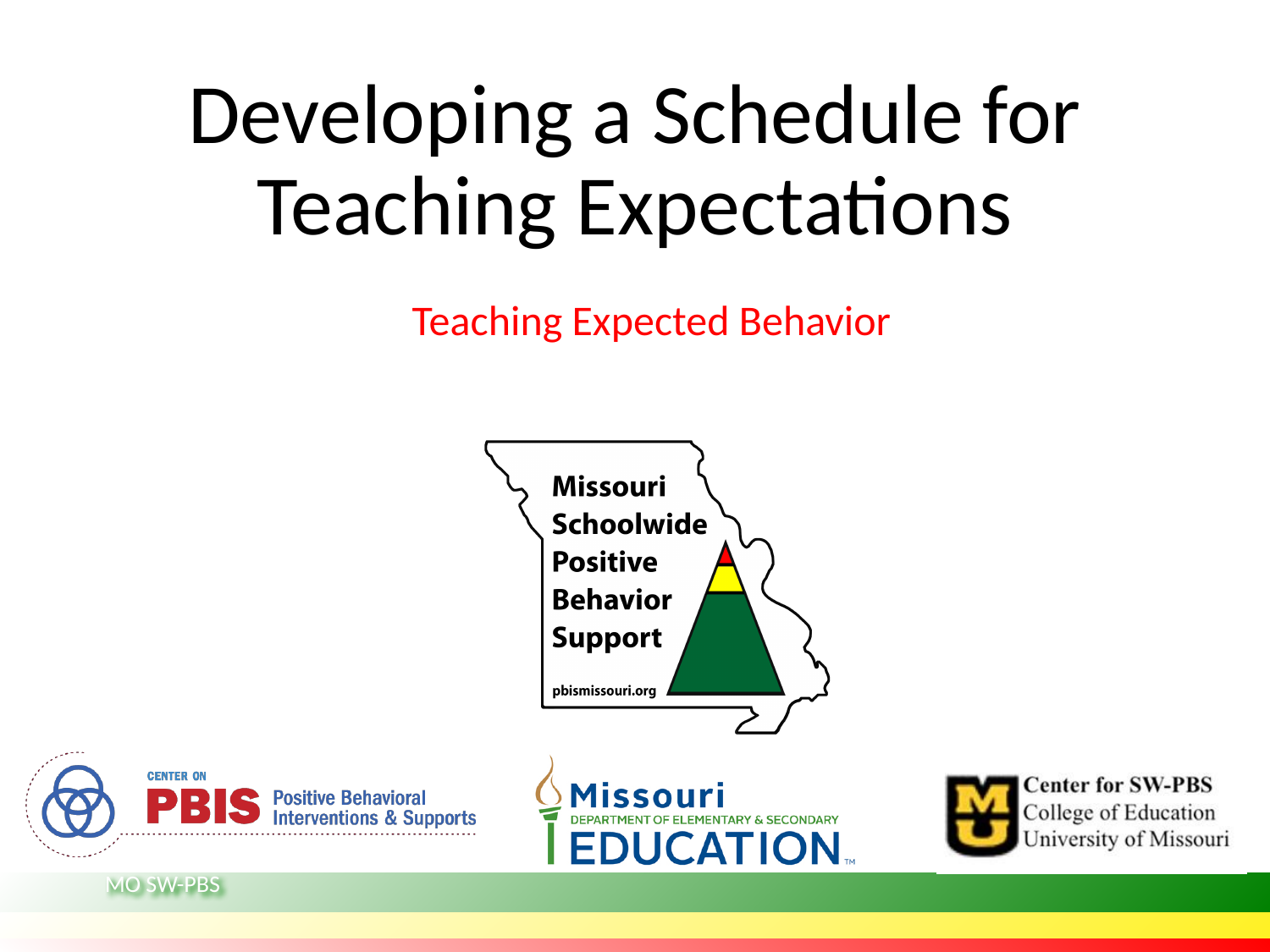

# Developing a Schedule for Teaching Expectations
Teaching Expected Behavior